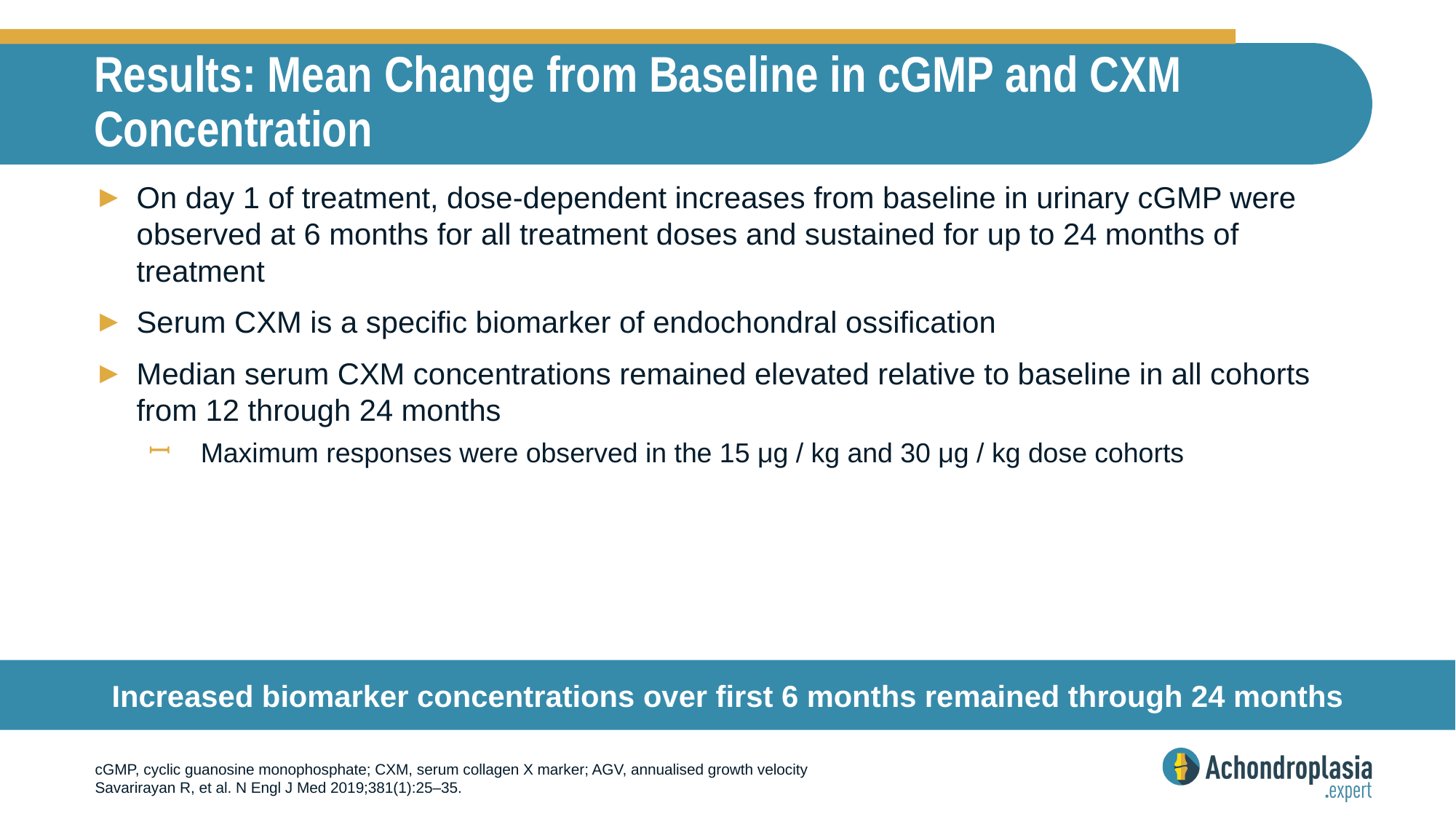

# Results: Mean Change from Baseline in cGMP and CXM Concentration
On day 1 of treatment, dose-dependent increases from baseline in urinary cGMP were observed at 6 months for all treatment doses and sustained for up to 24 months of treatment
Serum CXM is a specific biomarker of endochondral ossification
Median serum CXM concentrations remained elevated relative to baseline in all cohorts from 12 through 24 months
Maximum responses were observed in the 15 μg / kg and 30 μg / kg dose cohorts
Increased biomarker concentrations over first 6 months remained through 24 months
cGMP, cyclic guanosine monophosphate; CXM, serum collagen X marker; AGV, annualised growth velocity
Savarirayan R, et al. N Engl J Med 2019;381(1):25–35.